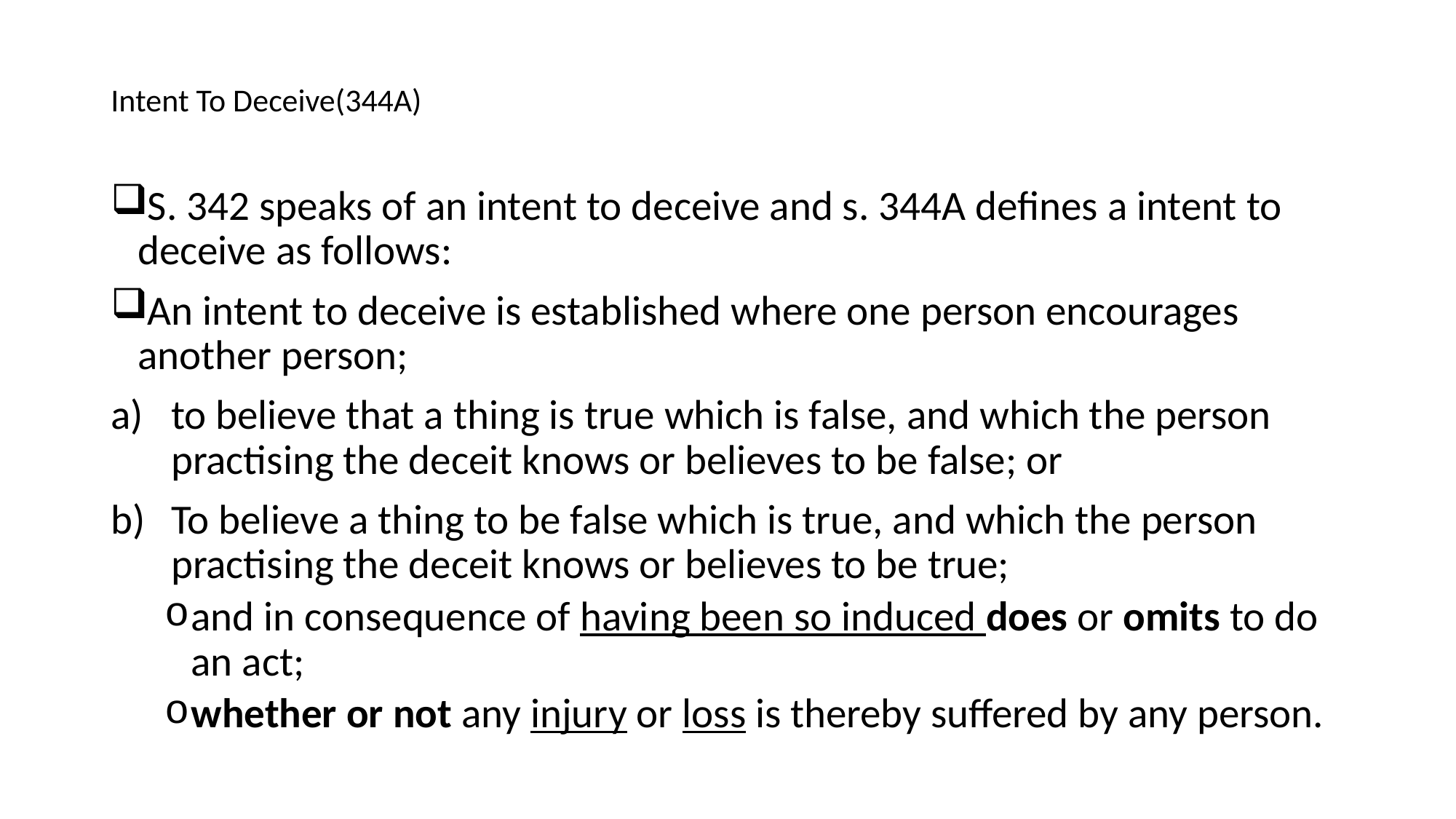

# Intent To Deceive(344A)
S. 342 speaks of an intent to deceive and s. 344A defines a intent to deceive as follows:
An intent to deceive is established where one person encourages another person;
to believe that a thing is true which is false, and which the person practising the deceit knows or believes to be false; or
To believe a thing to be false which is true, and which the person practising the deceit knows or believes to be true;
and in consequence of having been so induced does or omits to do an act;
whether or not any injury or loss is thereby suffered by any person.